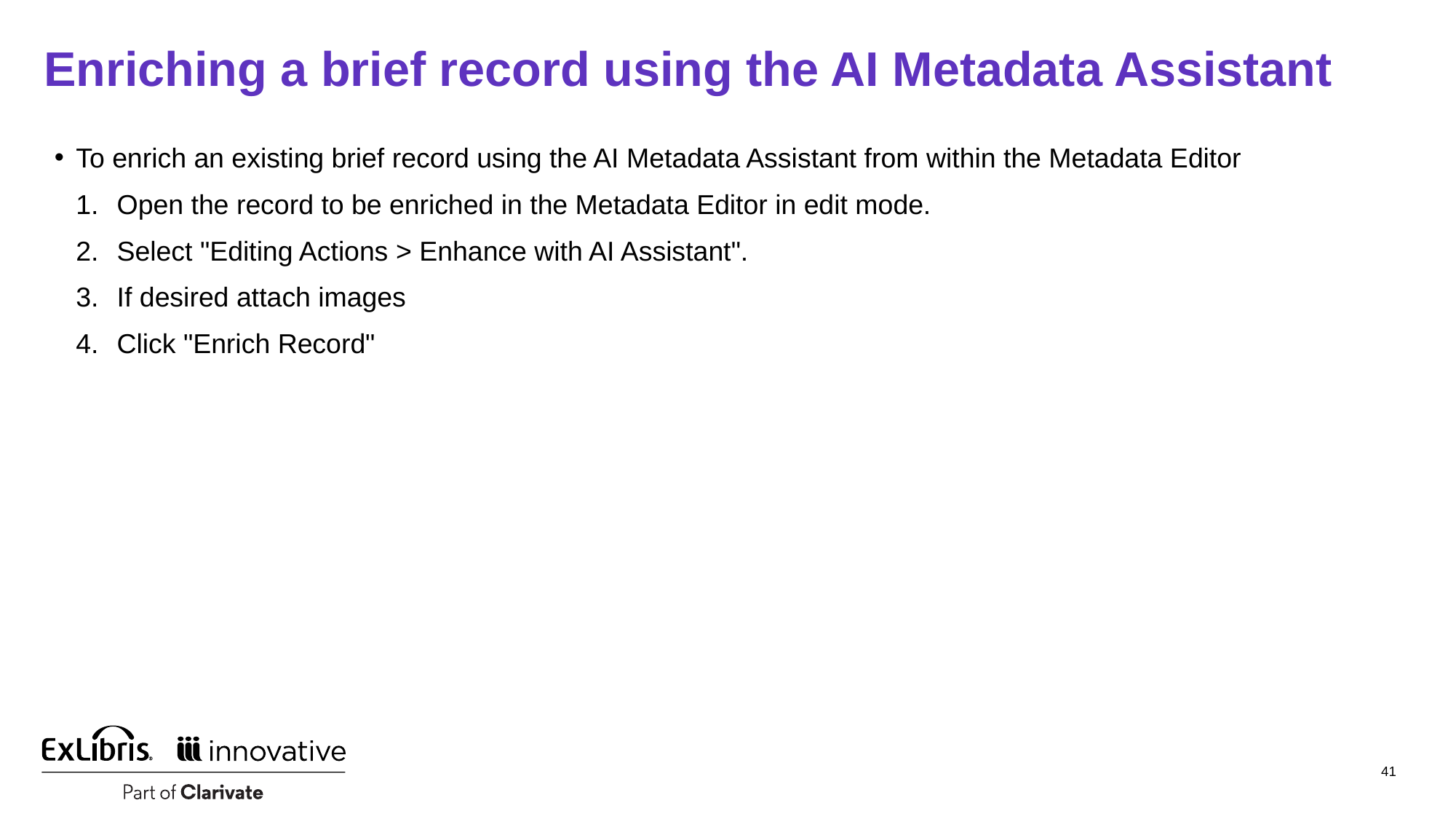

# Enriching a brief record using the AI Metadata Assistant

To enrich an existing brief record using the AI Metadata Assistant from within the Metadata Editor
Open the record to be enriched in the Metadata Editor in edit mode.
Select "Editing Actions > Enhance with AI Assistant".
If desired attach images
Click "Enrich Record"
41